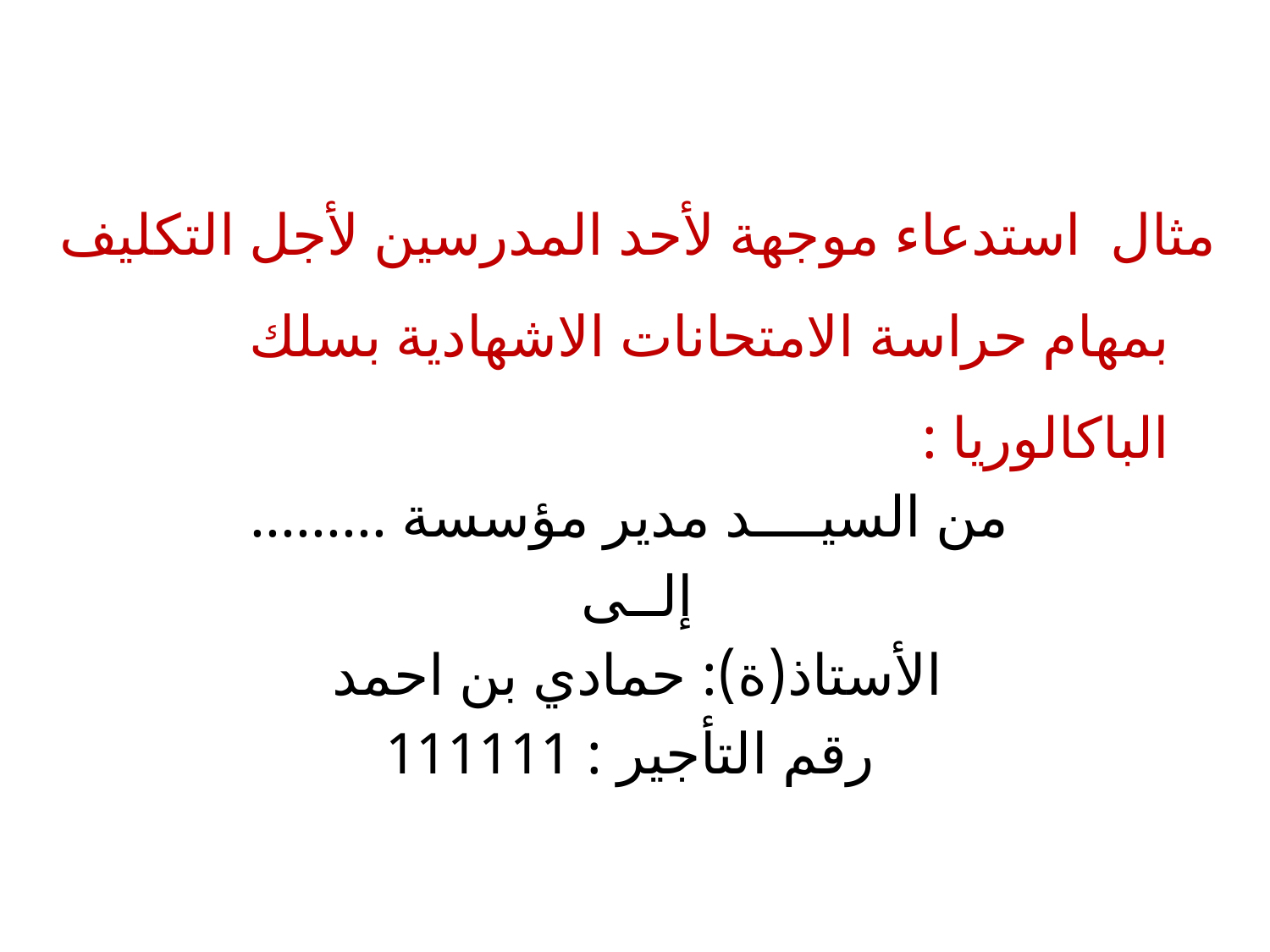

مثال  استدعاء موجهة لأحد المدرسين لأجل التكليف بمهام حراسة الامتحانات الاشهادية بسلك الباكالوريا :
من السيــــد مدير مؤسسة .........
إلــى
الأستاذ(ة): حمادي بن احمد
رقم التأجير : 111111